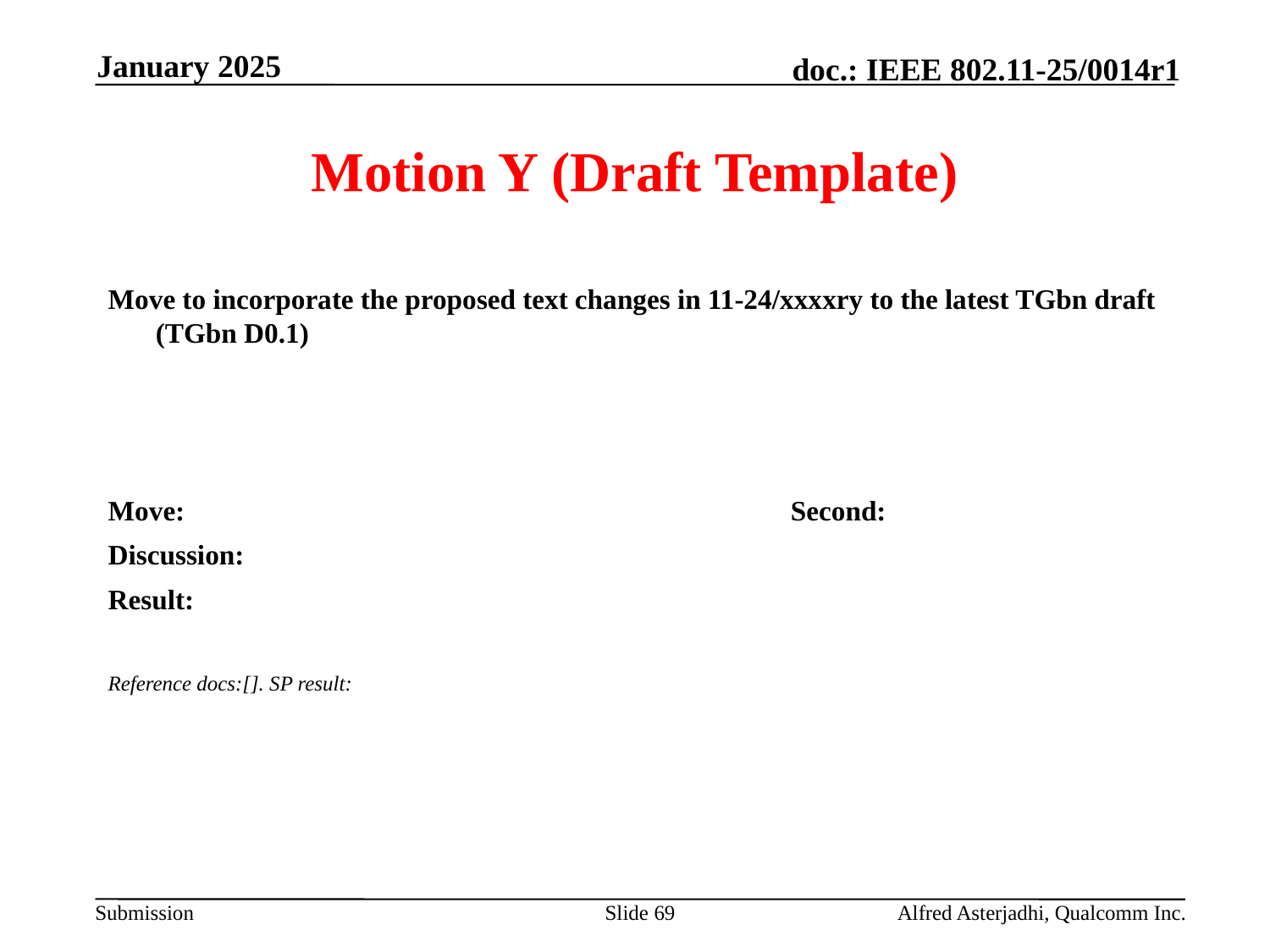

January 2025
# Motion Y (Draft Template)
Move to incorporate the proposed text changes in 11-24/xxxxry to the latest TGbn draft (TGbn D0.1)

Move: 					Second:
Discussion:
Result:

Reference docs:[]. SP result:

Slide 69
Alfred Asterjadhi, Qualcomm Inc.